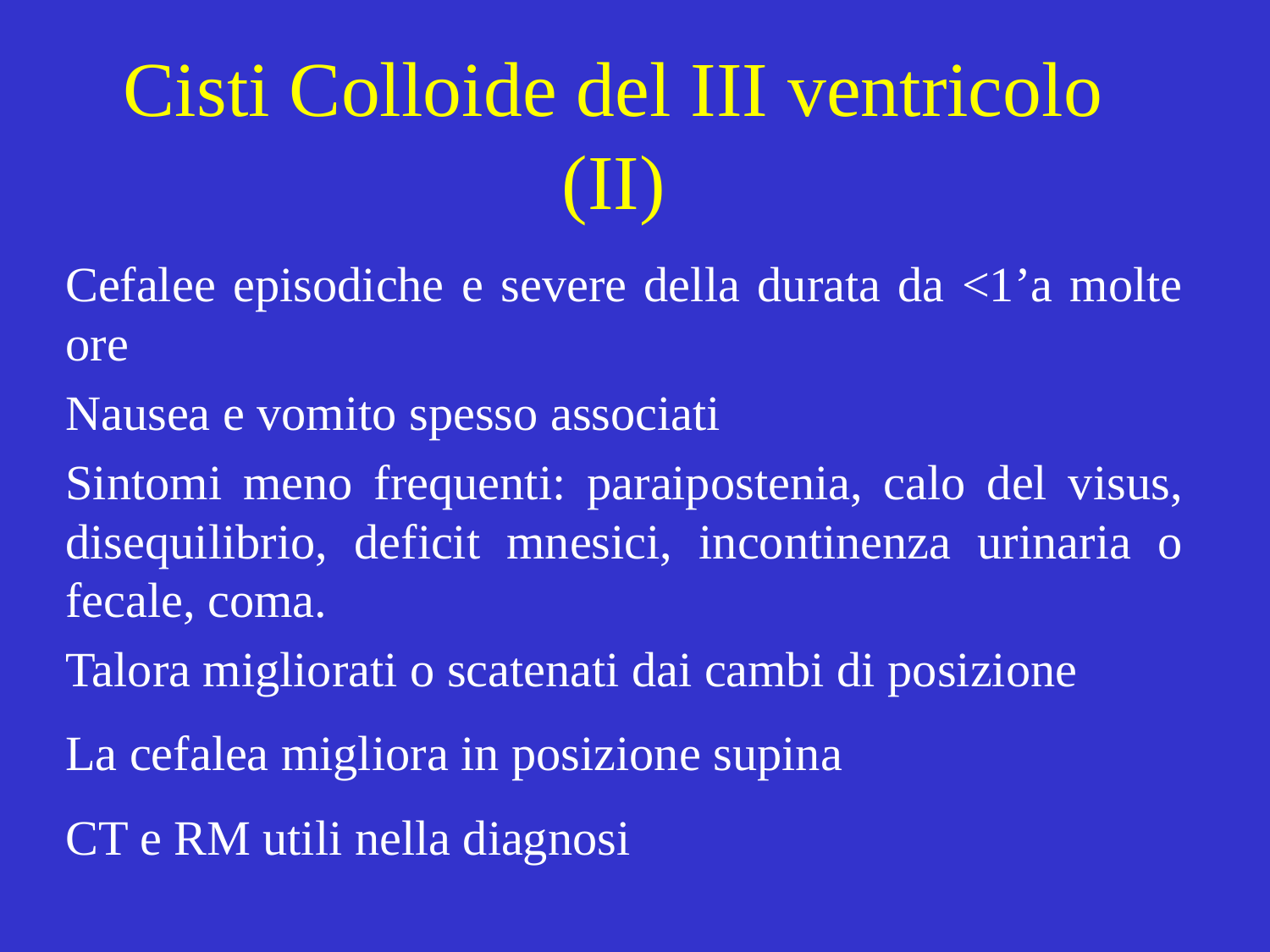

# Cisti Colloide del III ventricolo (II)
Cefalee episodiche e severe della durata da <1’a molte ore
Nausea e vomito spesso associati
Sintomi meno frequenti: paraipostenia, calo del visus, disequilibrio, deficit mnesici, incontinenza urinaria o fecale, coma.
Talora migliorati o scatenati dai cambi di posizione
La cefalea migliora in posizione supina
CT e RM utili nella diagnosi